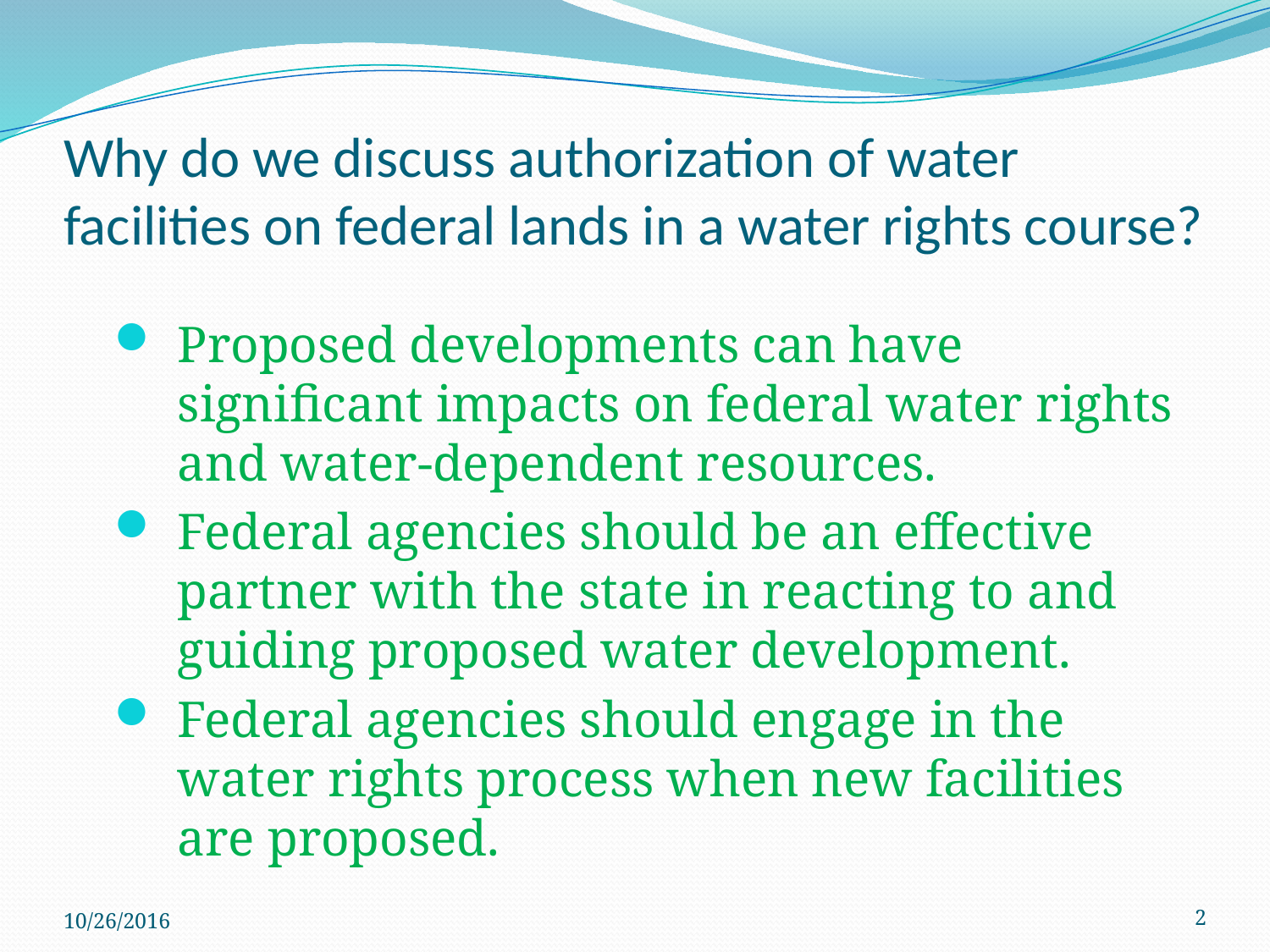

# Why do we discuss authorization of water facilities on federal lands in a water rights course?
Proposed developments can have significant impacts on federal water rights and water-dependent resources.
Federal agencies should be an effective partner with the state in reacting to and guiding proposed water development.
Federal agencies should engage in the water rights process when new facilities are proposed.
10/26/2016
2